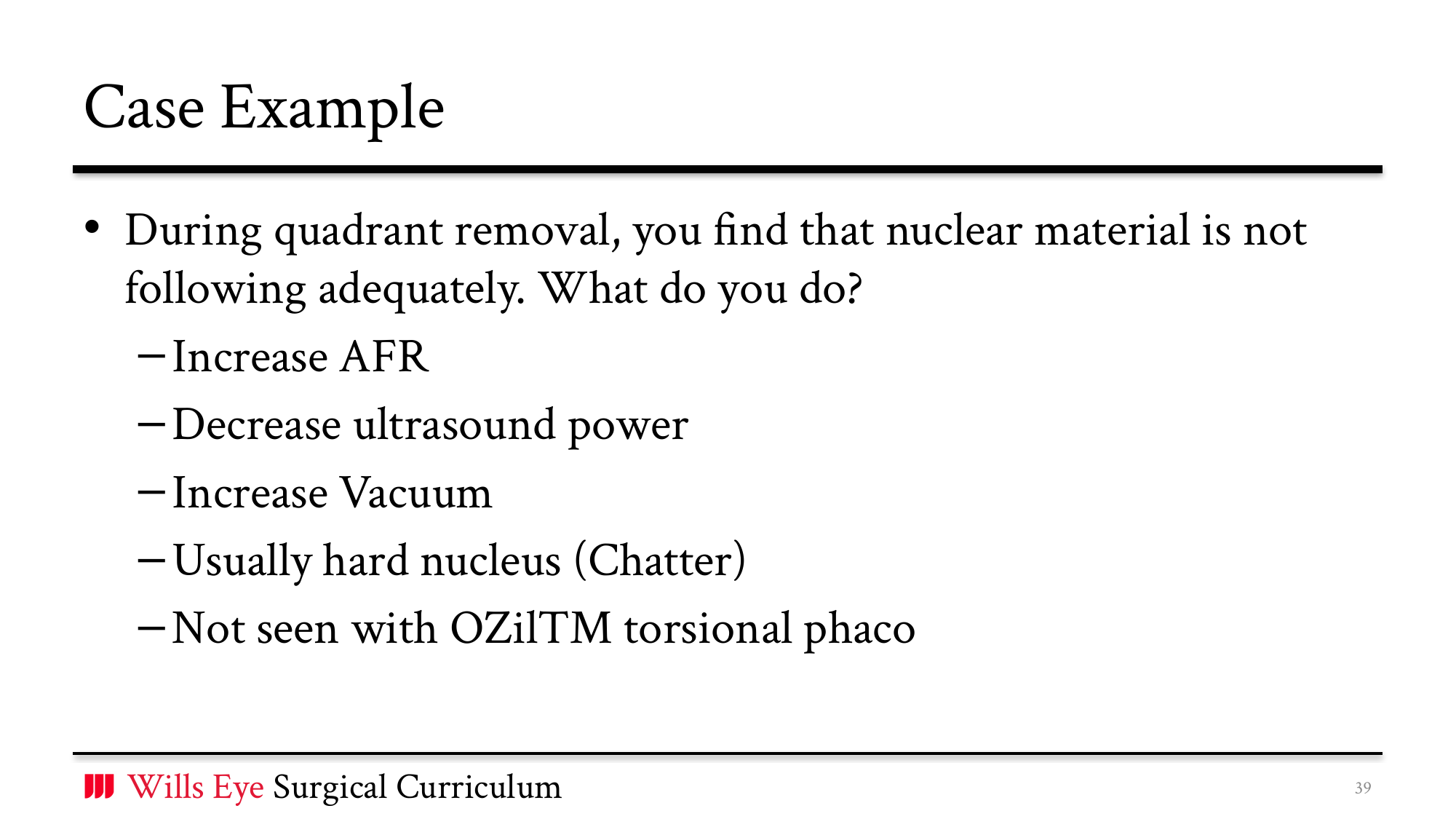

# Case Example
During quadrant removal, you find that nuclear material is not following adequately. What do you do?
Increase AFR
Decrease ultrasound power
Increase Vacuum
Usually hard nucleus (Chatter)
Not seen with OZil™ torsional phaco

39